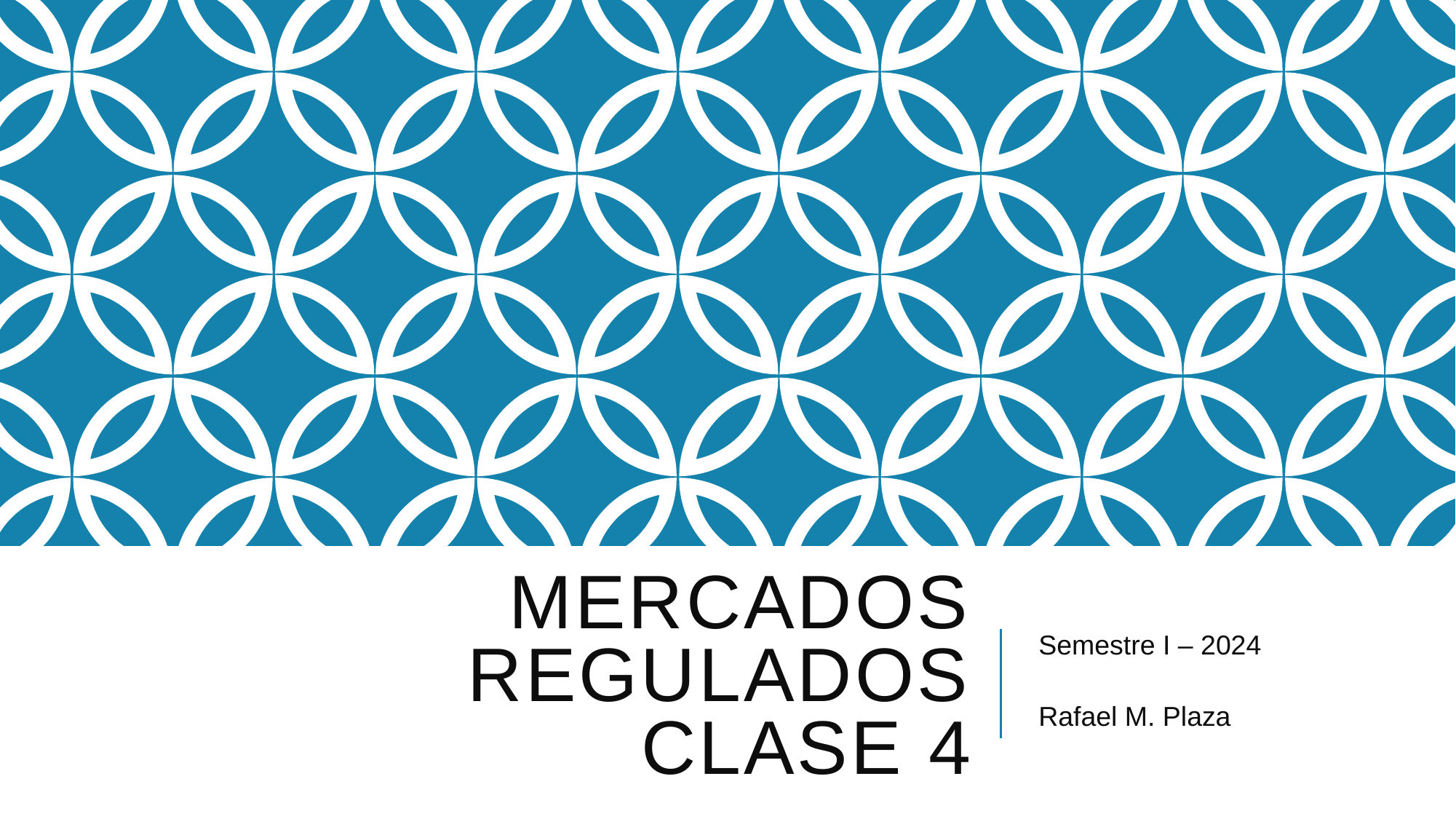

# Mercados regulados clase 4
Semestre I – 2024

Rafael M. Plaza